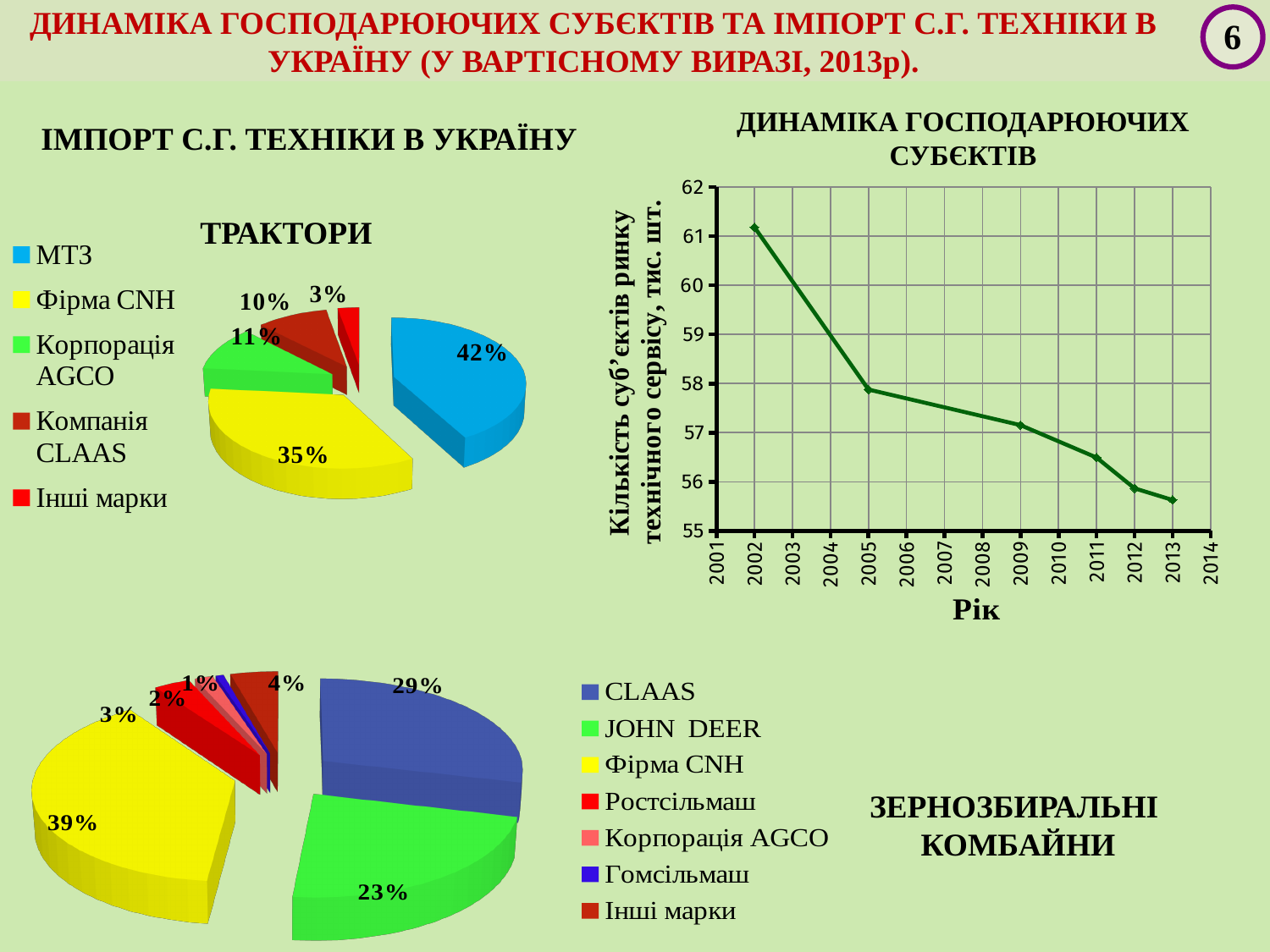

ДИНАМІКА ГОСПОДАРЮЮЧИХ СУБЄКТІВ ТА ІМПОРТ С.Г. ТЕХНІКИ В
УКРАЇНУ (У ВАРТІСНОМУ ВИРАЗІ, 2013р).

6
ДИНАМІКА ГОСПОДАРЮЮЧИХ СУБЄКТІВ
ІМПОРТ С.Г. ТЕХНІКИ В УКРАЇНУ

### Chart

| Category |  |
|---|---|

[unsupported chart]

ТРАКТОРИ

[unsupported chart]

ЗЕРНОЗБИРАЛЬНІ
КОМБАЙНИ